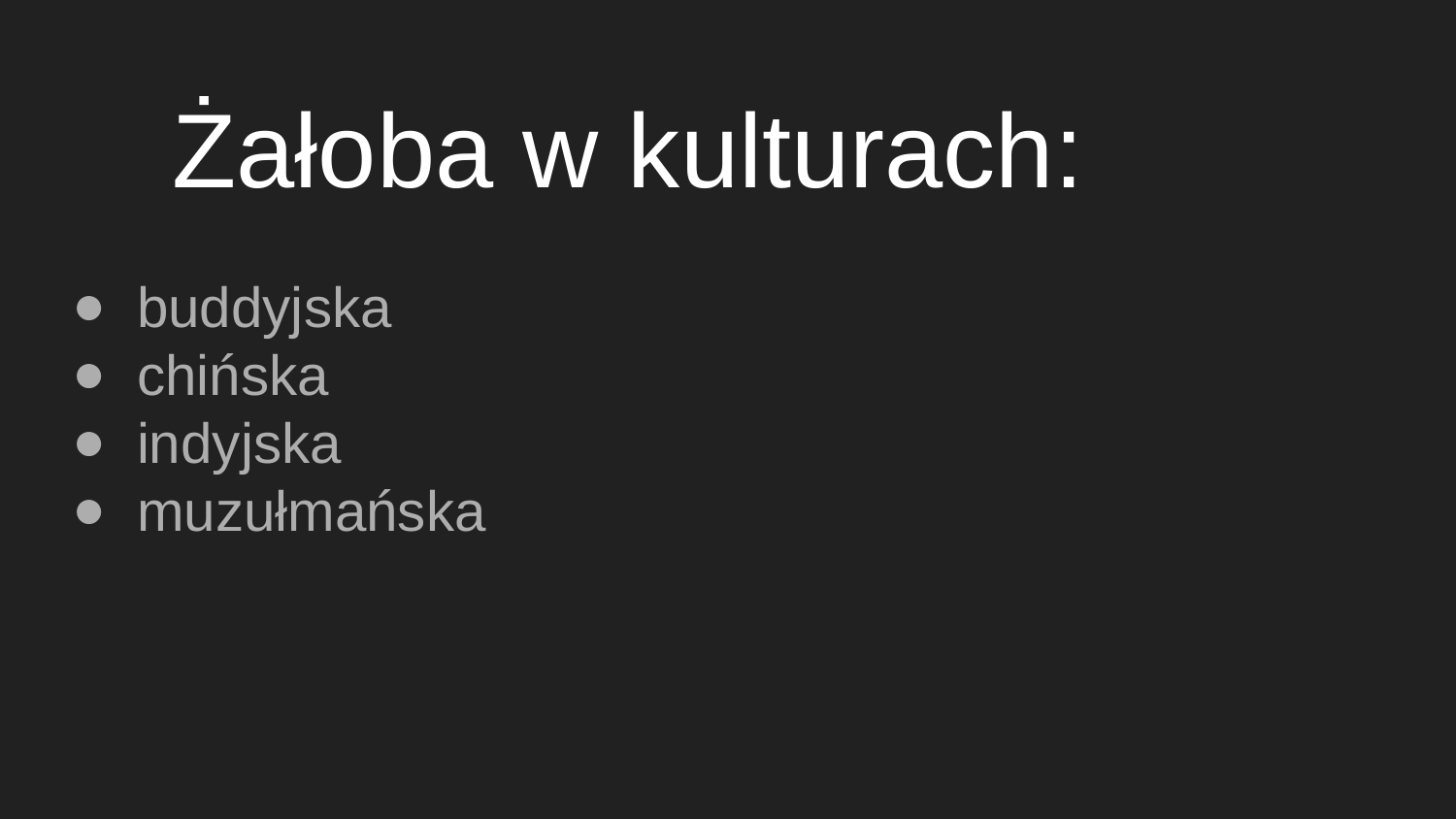

# Żałoba w kulturach:
buddyjska
chińska
indyjska
muzułmańska